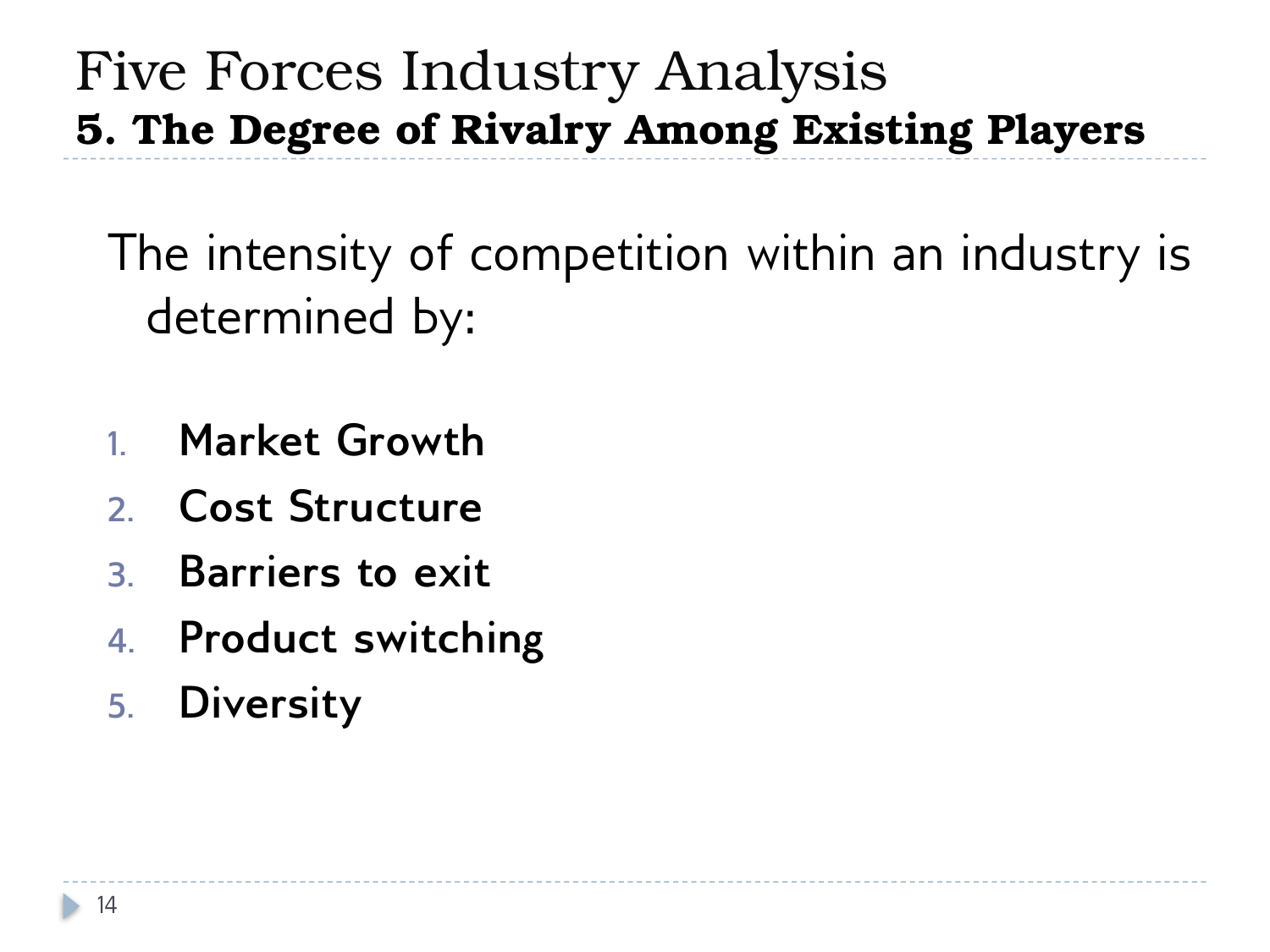

# Five Forces Industry Analysis 5. The Degree of Rivalry Among Existing Players
The intensity of competition within an industry is determined by:
Market Growth
Cost Structure
Barriers to exit
Product switching
Diversity
14